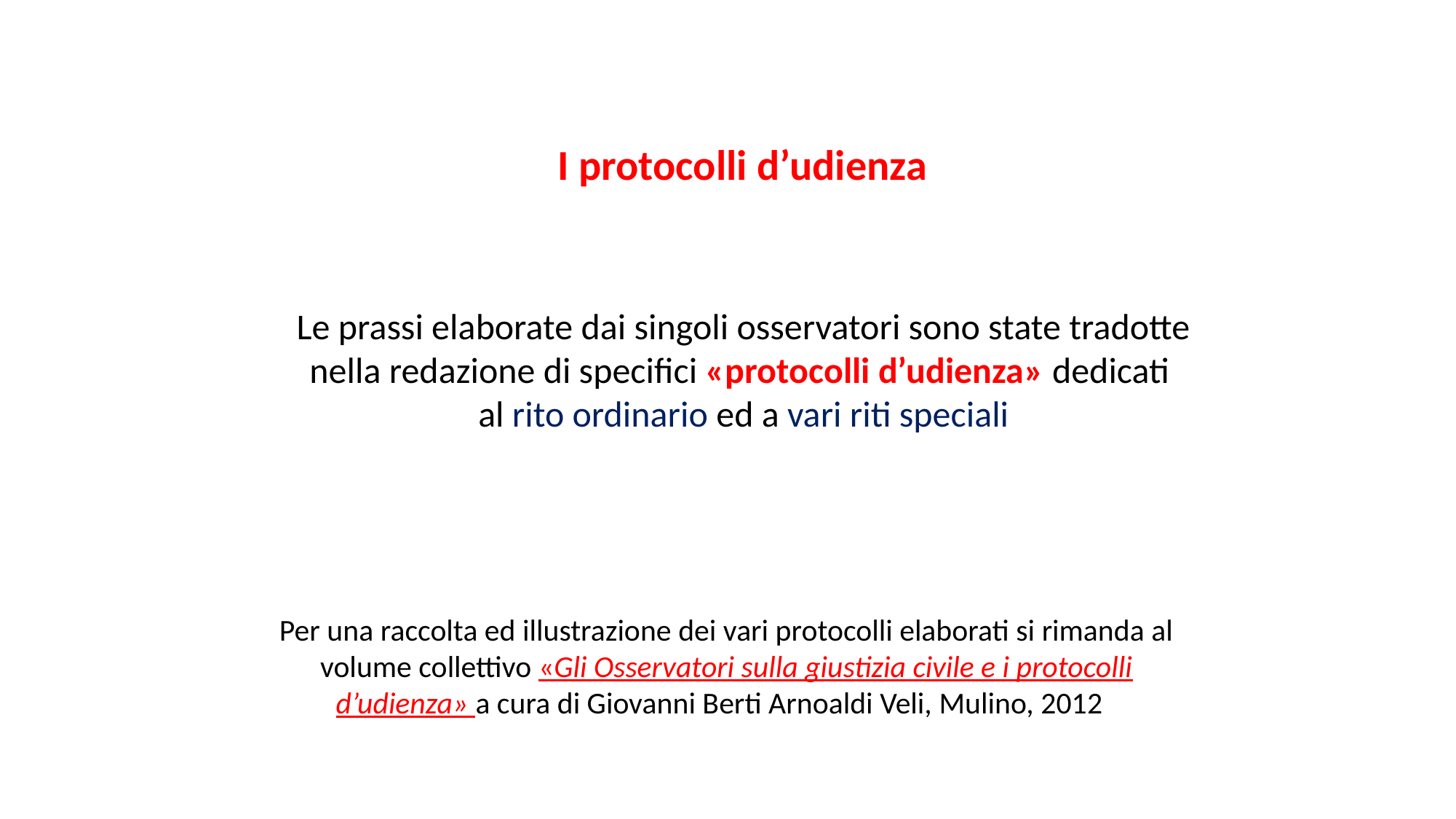

I protocolli d’udienza
Le prassi elaborate dai singoli osservatori sono state tradotte nella redazione di specifici «protocolli d’udienza» dedicati
al rito ordinario ed a vari riti speciali
Per una raccolta ed illustrazione dei vari protocolli elaborati si rimanda al volume collettivo «Gli Osservatori sulla giustizia civile e i protocolli d’udienza» a cura di Giovanni Berti Arnoaldi Veli, Mulino, 2012